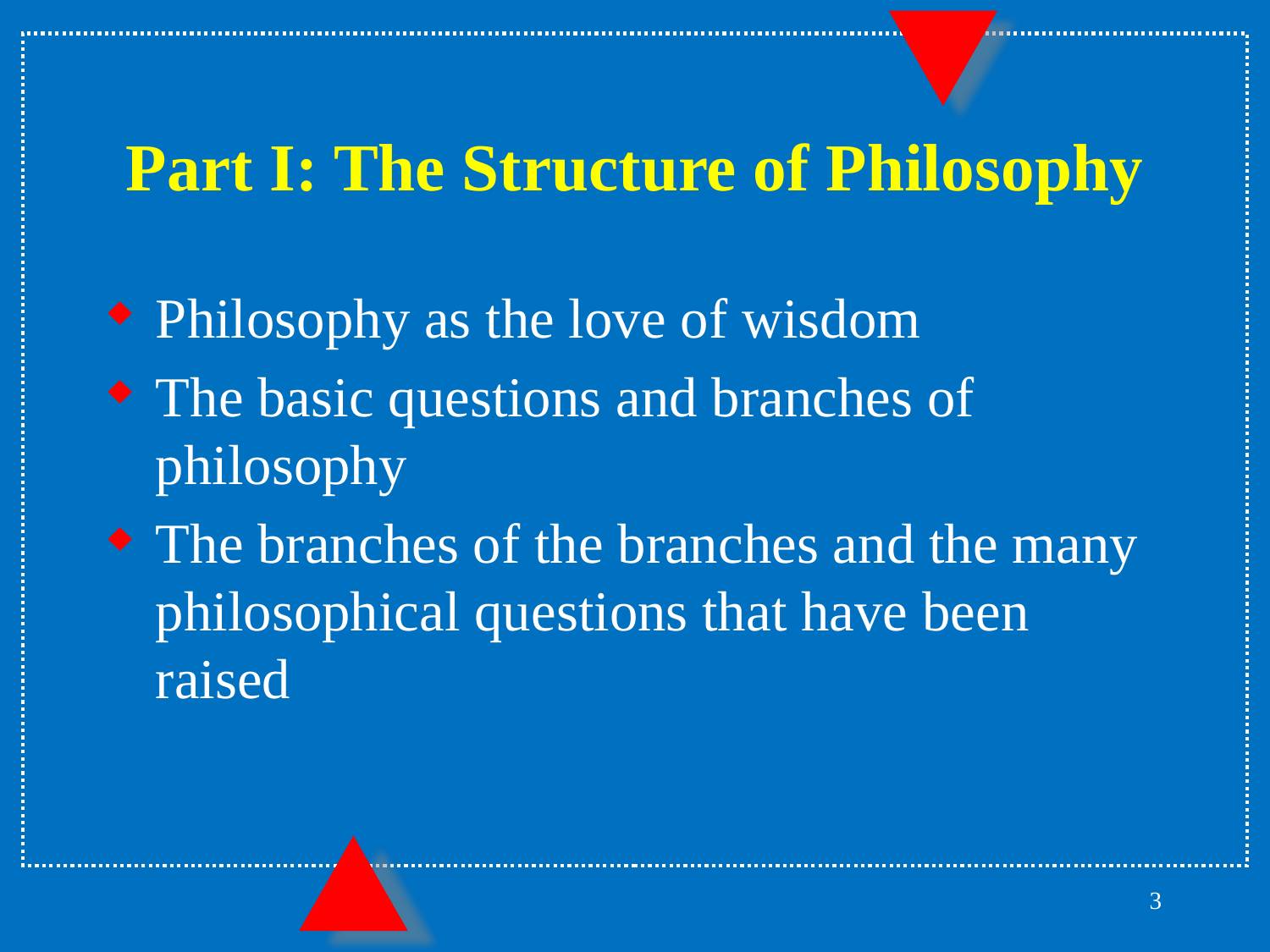

# Part I: The Structure of Philosophy
Philosophy as the love of wisdom
The basic questions and branches of philosophy
The branches of the branches and the many philosophical questions that have been raised

3